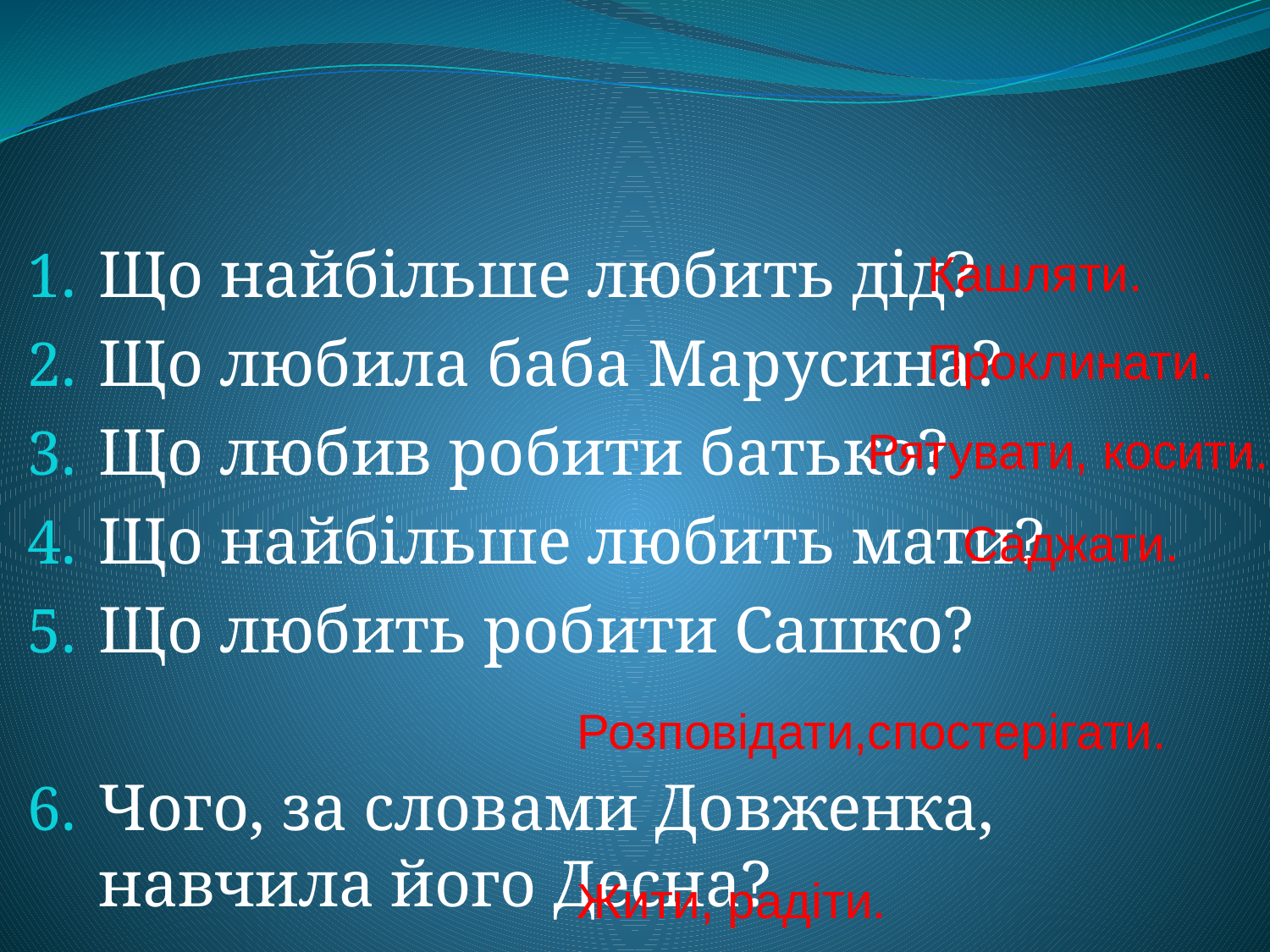

#
Що найбільше любить дід?
Що любила баба Марусина?
Що любив робити батько?
Що найбільше любить мати?
Що любить робити Сашко?

Чого, за словами Довженка, навчила його Десна?
Кашляти.
Проклинати.
Рятувати, косити.
Саджати.
Розповідати,спостерігати.
Жити, радіти.